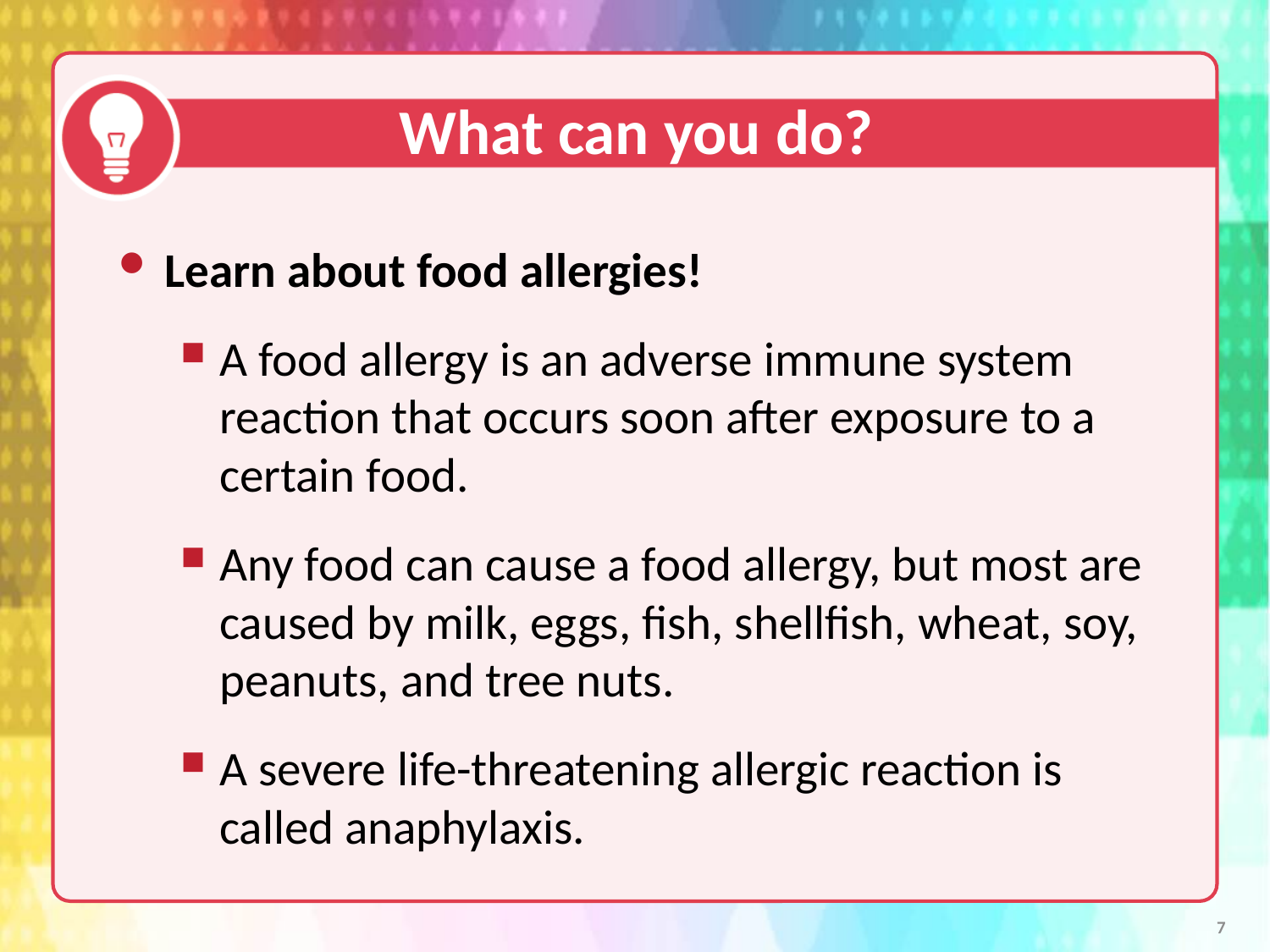

What can you do?
Learn about food allergies!
A food allergy is an adverse immune system reaction that occurs soon after exposure to a certain food.
Any food can cause a food allergy, but most are caused by milk, eggs, fish, shellfish, wheat, soy, peanuts, and tree nuts.
A severe life-threatening allergic reaction is called anaphylaxis.
7